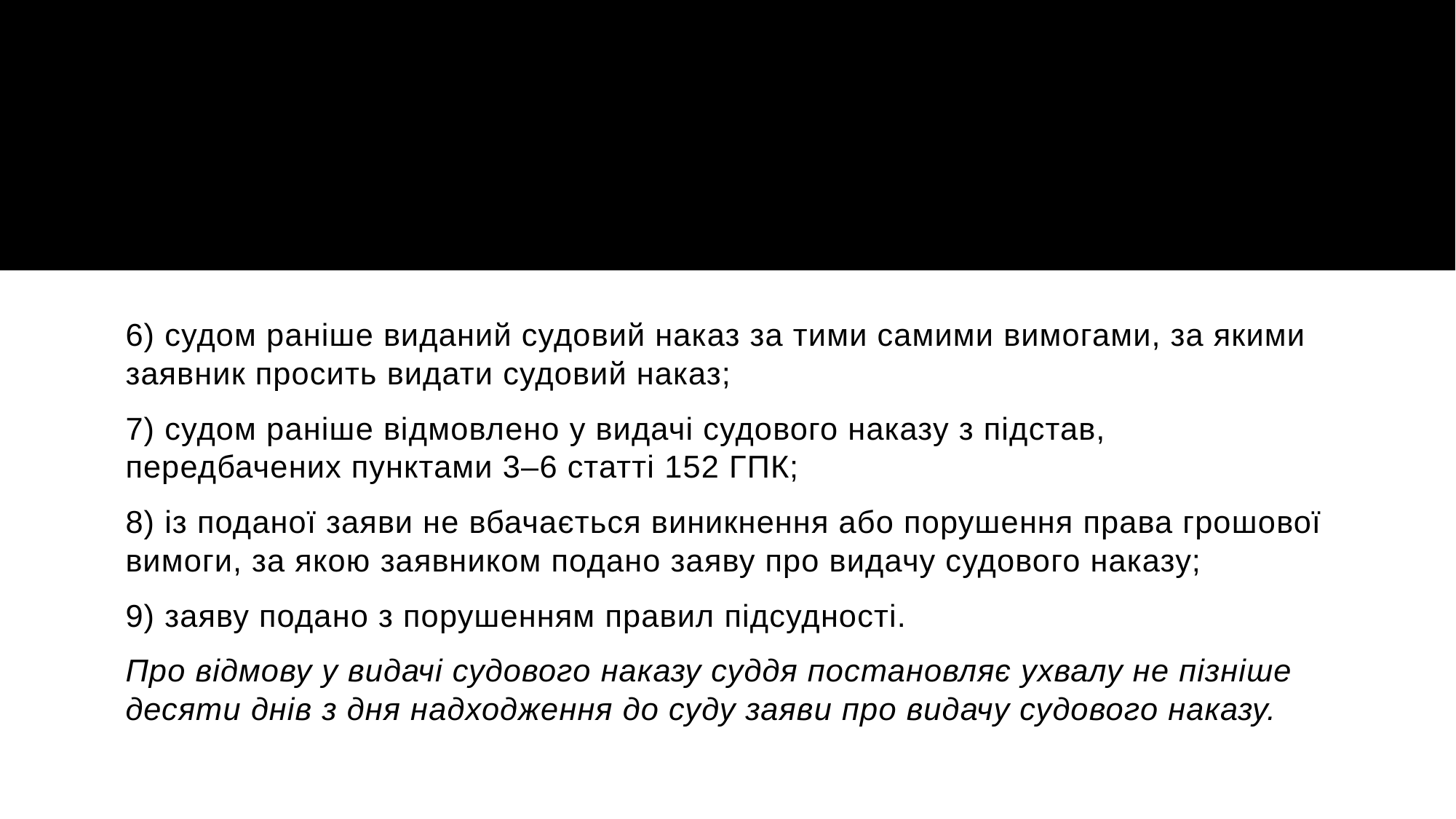

#
6) судом раніше виданий судовий наказ за тими самими вимогами, за якими заявник просить видати судовий наказ;
7) судом раніше відмовлено у видачі судового наказу з підстав, передбачених пунктами 3–6 статті 152 ГПК;
8) із поданої заяви не вбачається виникнення або порушення права грошової вимоги, за якою заявником подано заяву про видачу судового наказу;
9) заяву подано з порушенням правил підсудності.
Про відмову у видачі судового наказу суддя постановляє ухвалу не пізніше десяти днів з дня надходження до суду заяви про видачу судового наказу.